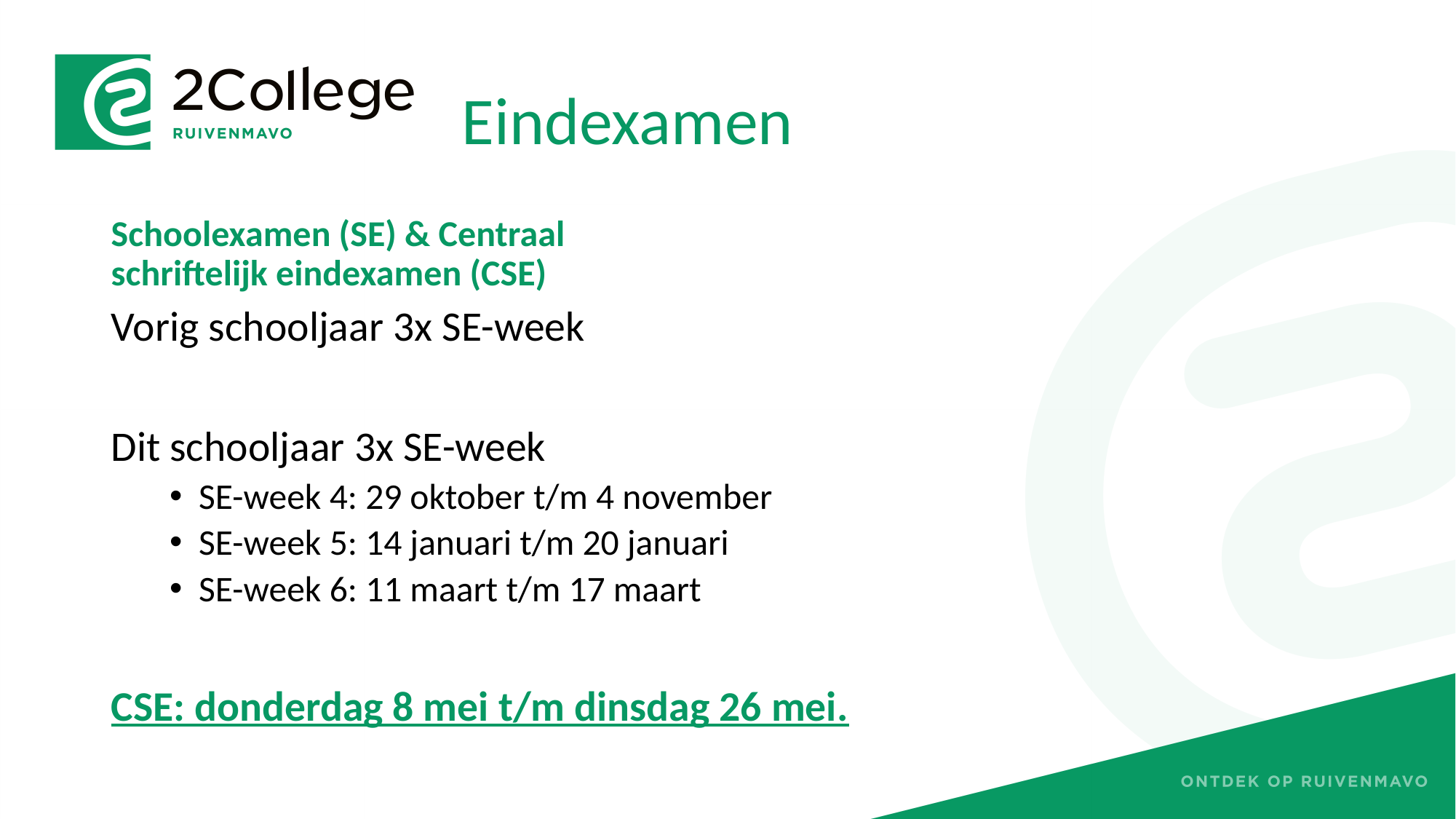

# Eindexamen
Schoolexamen (SE) & Centraal schriftelijk eindexamen (CSE)
Vorig schooljaar 3x SE-week

Dit schooljaar 3x SE-week
SE-week 4: 29 oktober t/m 4 november
SE-week 5: 14 januari t/m 20 januari
SE-week 6: 11 maart t/m 17 maart

CSE: donderdag 8 mei t/m dinsdag 26 mei.